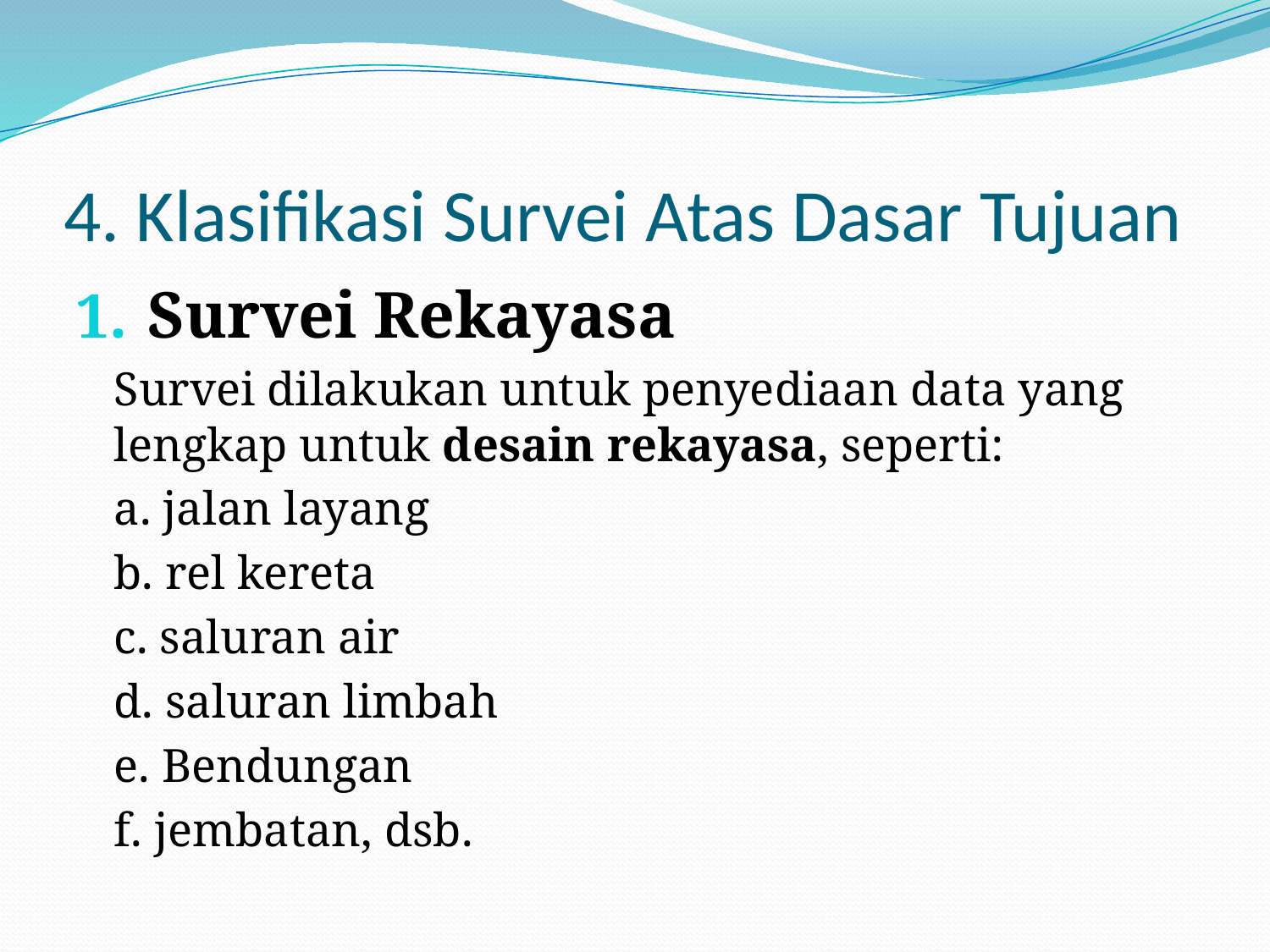

# 4. Klasifikasi Survei Atas Dasar Tujuan
Survei Rekayasa
	Survei dilakukan untuk penyediaan data yang lengkap untuk desain rekayasa, seperti:
	a. jalan layang
	b. rel kereta
	c. saluran air
	d. saluran limbah
	e. Bendungan
	f. jembatan, dsb.